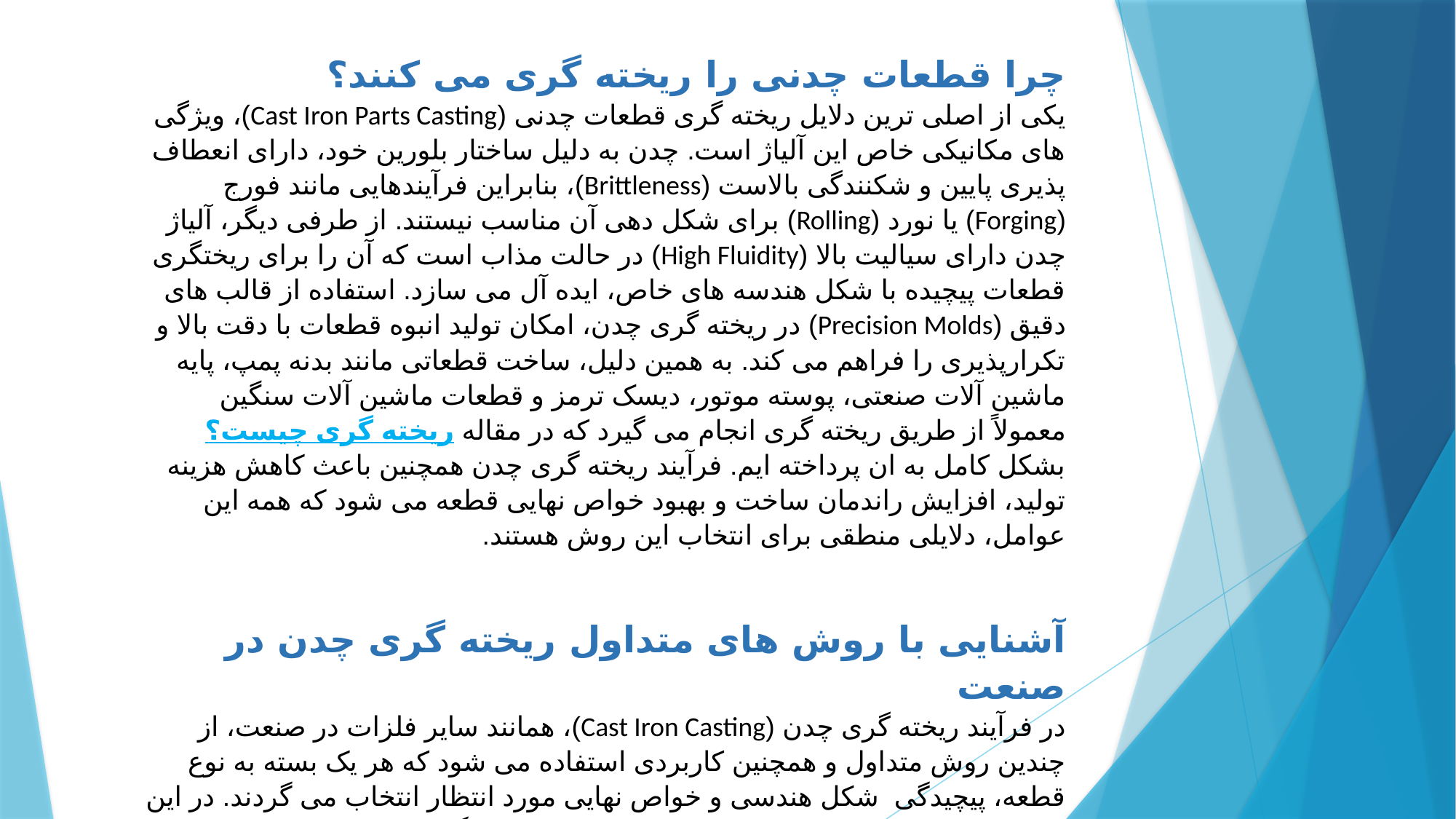

چرا قطعات چدنی را ریخته گری می کنند؟
یکی از اصلی ترین دلایل ریخته گری قطعات چدنی (Cast Iron Parts Casting)، ویژگی های مکانیکی خاص این آلیاژ است. چدن به دلیل ساختار بلورین خود، دارای انعطاف پذیری پایین و شکنندگی بالاست (Brittleness)، بنابراین فرآیندهایی مانند فورج (Forging) یا نورد (Rolling) برای شکل دهی آن مناسب نیستند. از طرفی دیگر، آلیاژ چدن دارای سیالیت بالا (High Fluidity) در حالت مذاب است که آن را برای ریختگری قطعات پیچیده با شکل هندسه های خاص، ایده آل می سازد. استفاده از قالب های دقیق (Precision Molds) در ریخته گری چدن، امکان تولید انبوه قطعات با دقت بالا و تکرارپذیری را فراهم می کند. به همین دلیل، ساخت قطعاتی مانند بدنه پمپ، پایه ماشین آلات صنعتی، پوسته موتور، دیسک ترمز و قطعات ماشین آلات سنگین معمولاً از طریق ریخته گری انجام می گیرد که در مقاله ریخته گری چیست؟  بشکل کامل به ان پرداخته ایم. فرآیند ریخته گری چدن همچنین باعث کاهش هزینه تولید، افزایش راندمان ساخت و بهبود خواص نهایی قطعه می شود که همه این عوامل، دلایلی منطقی برای انتخاب این روش هستند.

آشنایی با روش های متداول ریخته گری چدن در صنعت
در فرآیند ریخته گری چدن (Cast Iron Casting)، همانند سایر فلزات در صنعت، از چندین روش متداول و همچنین کاربردی استفاده می شود که هر یک بسته به نوع قطعه، پیچیدگی  شکل هندسی و خواص نهایی مورد انتظار انتخاب می گردند. در این بخش از مقاله، قصد داریم رایج ترین روش های ریخته گری چدن را معرفی و بررسی کنیم تا درک دقیق تری از مراحل تولید قطعات چدنی در صنعت ریخته گری به دست آورید.